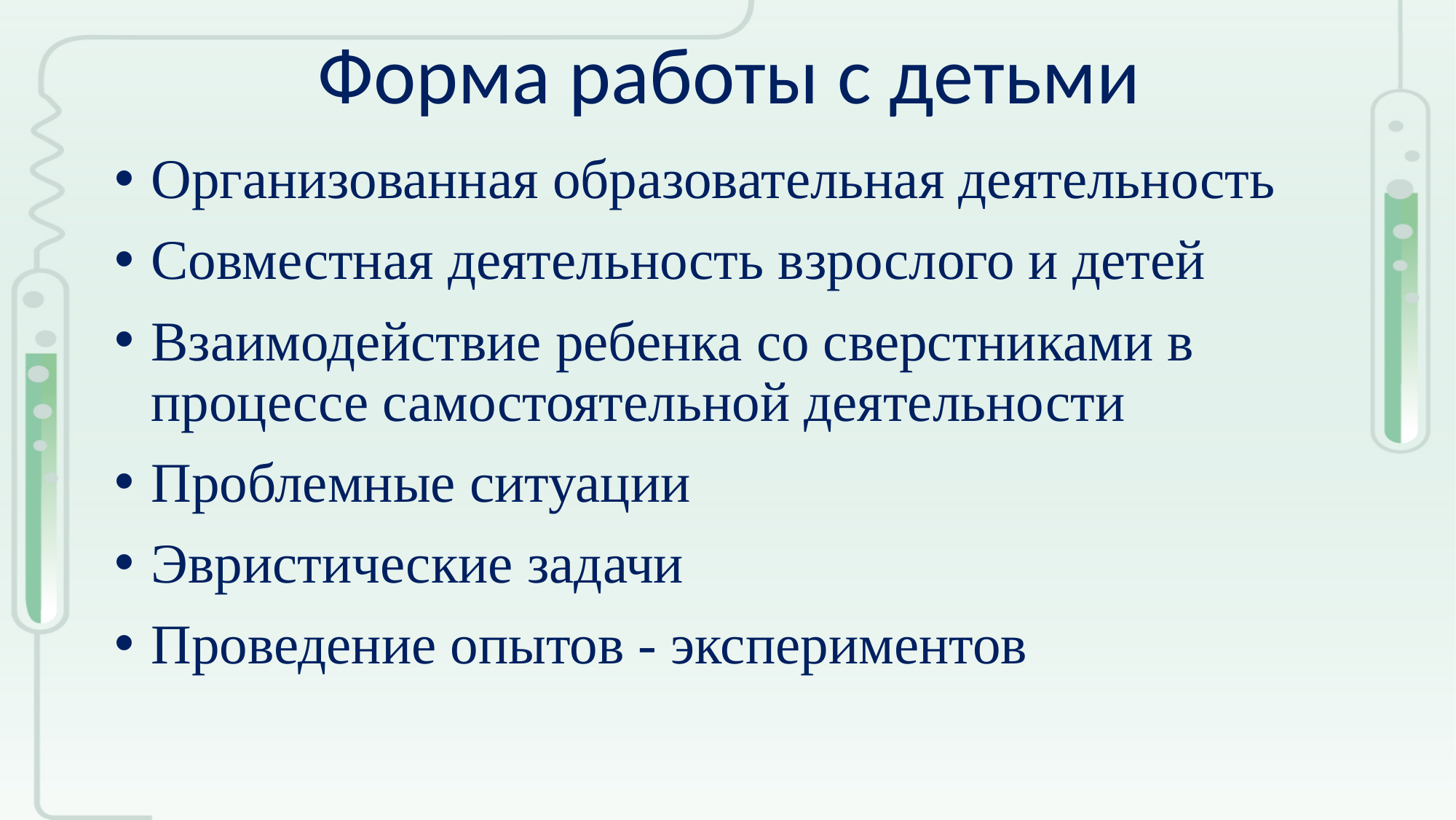

# Форма работы с детьми
Организованная образовательная деятельность
Совместная деятельность взрослого и детей
Взаимодействие ребенка со сверстниками в процессе самостоятельной деятельности
Проблемные ситуации
Эвристические задачи
Проведение опытов - экспериментов